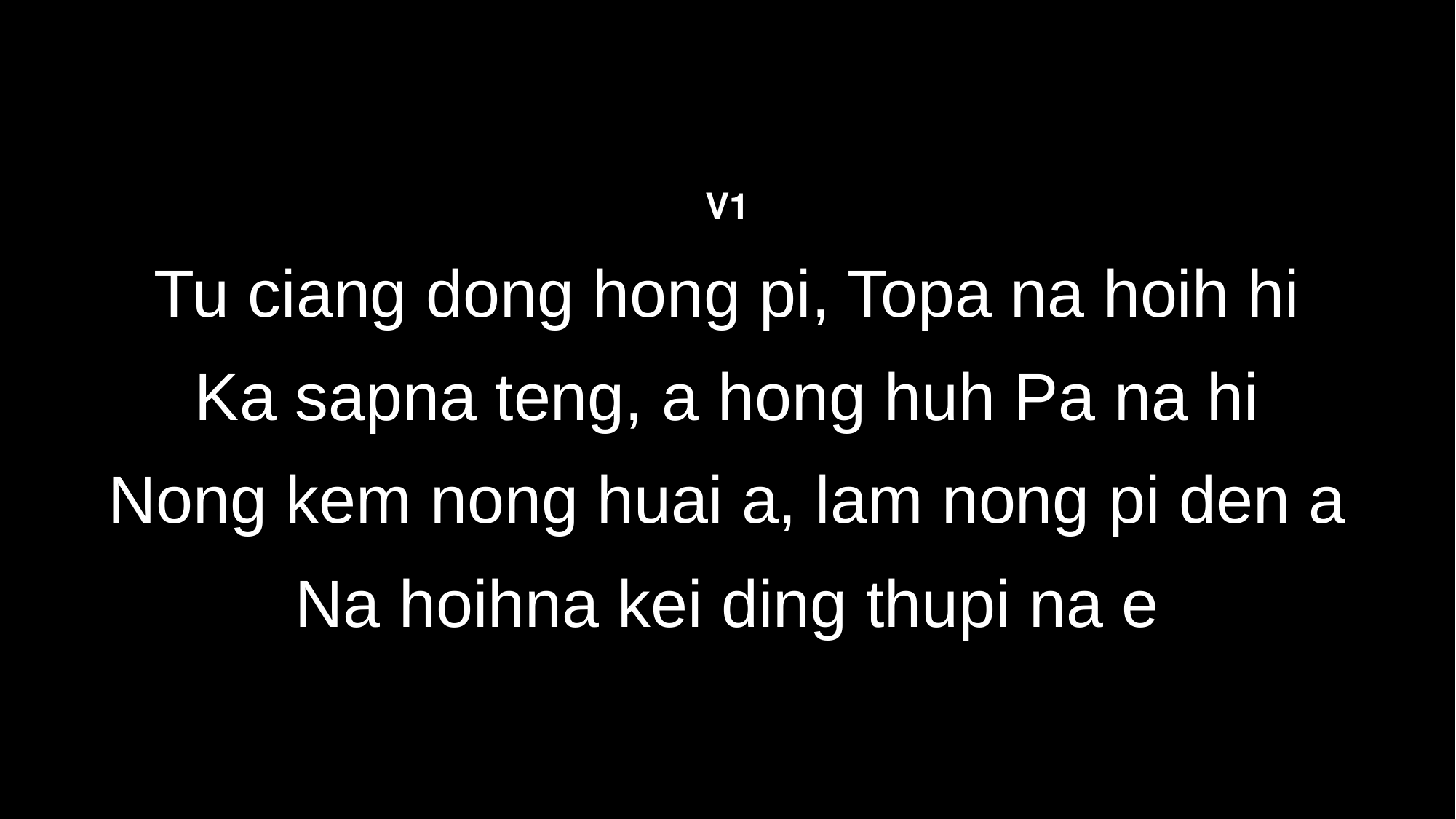

V1
Tu ciang dong hong pi, Topa na hoih hi
Ka sapna teng, a hong huh Pa na hi
Nong kem nong huai a, lam nong pi den a
Na hoihna kei ding thupi na e